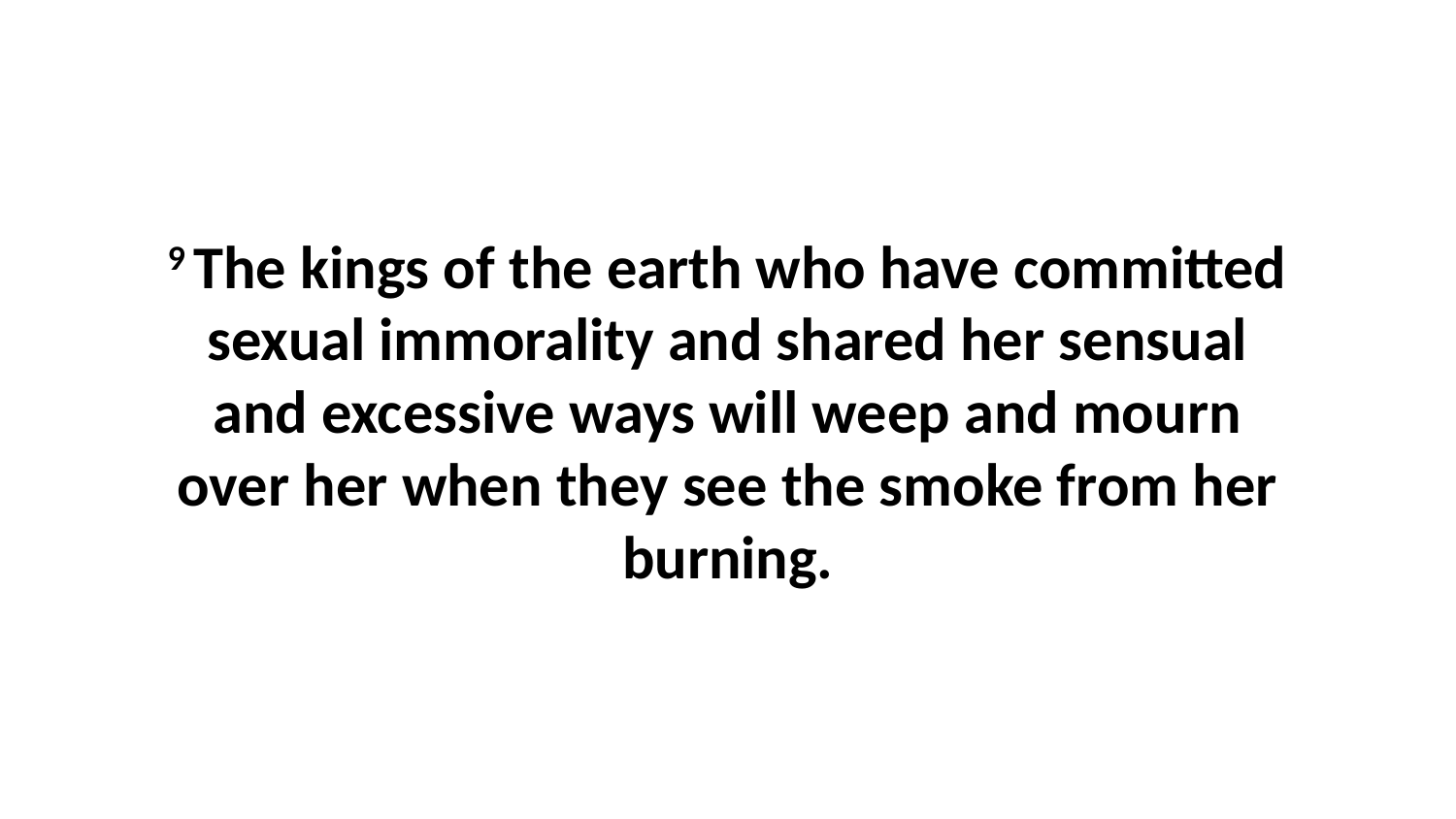

9 The kings of the earth who have committed sexual immorality and shared her sensual and excessive ways will weep and mourn over her when they see the smoke from her burning.